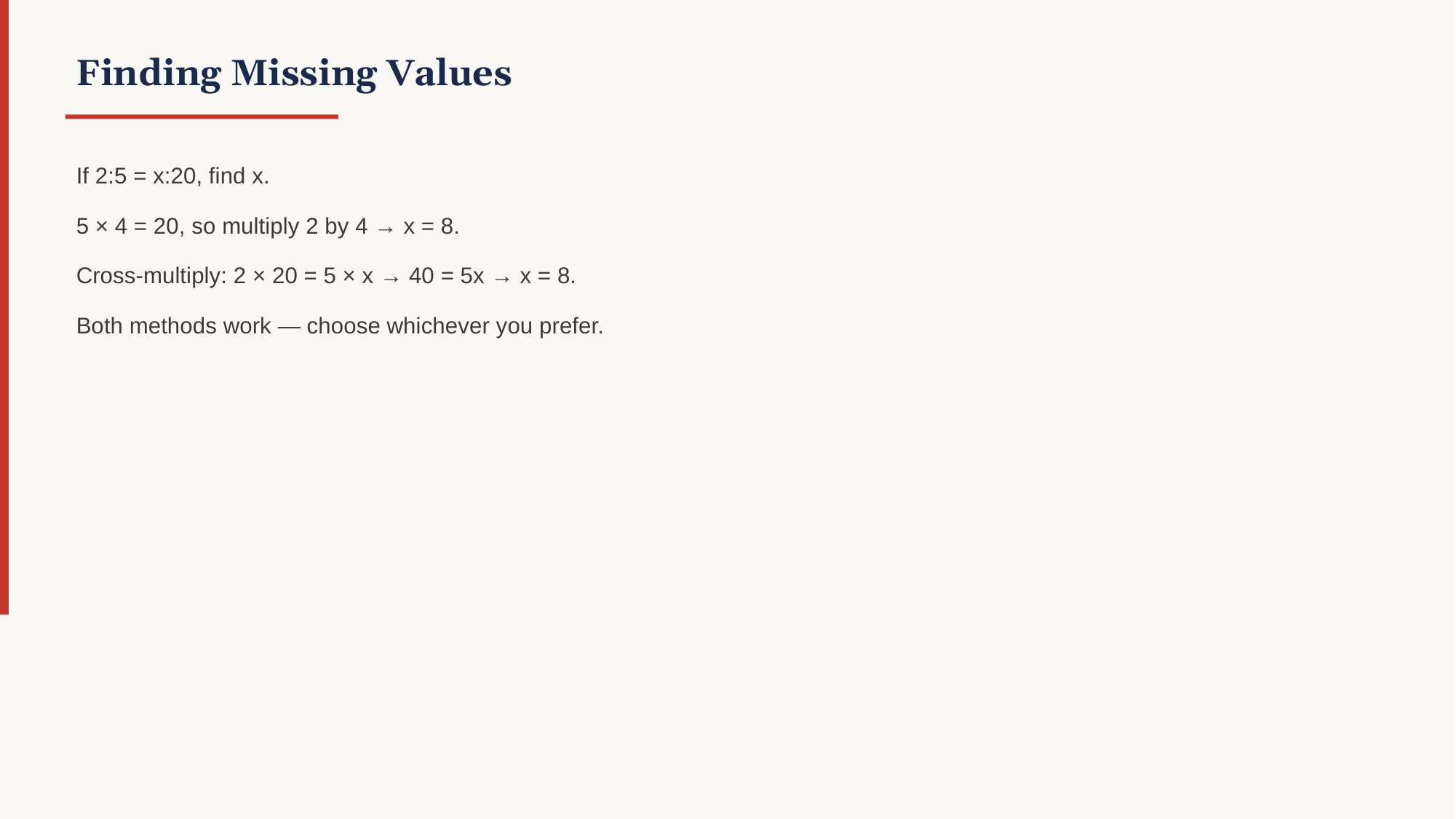

Finding Missing Values

If 2:5 = x:20, find x.
5 × 4 = 20, so multiply 2 by 4 → x = 8.
Cross-multiply: 2 × 20 = 5 × x → 40 = 5x → x = 8.
Both methods work — choose whichever you prefer.